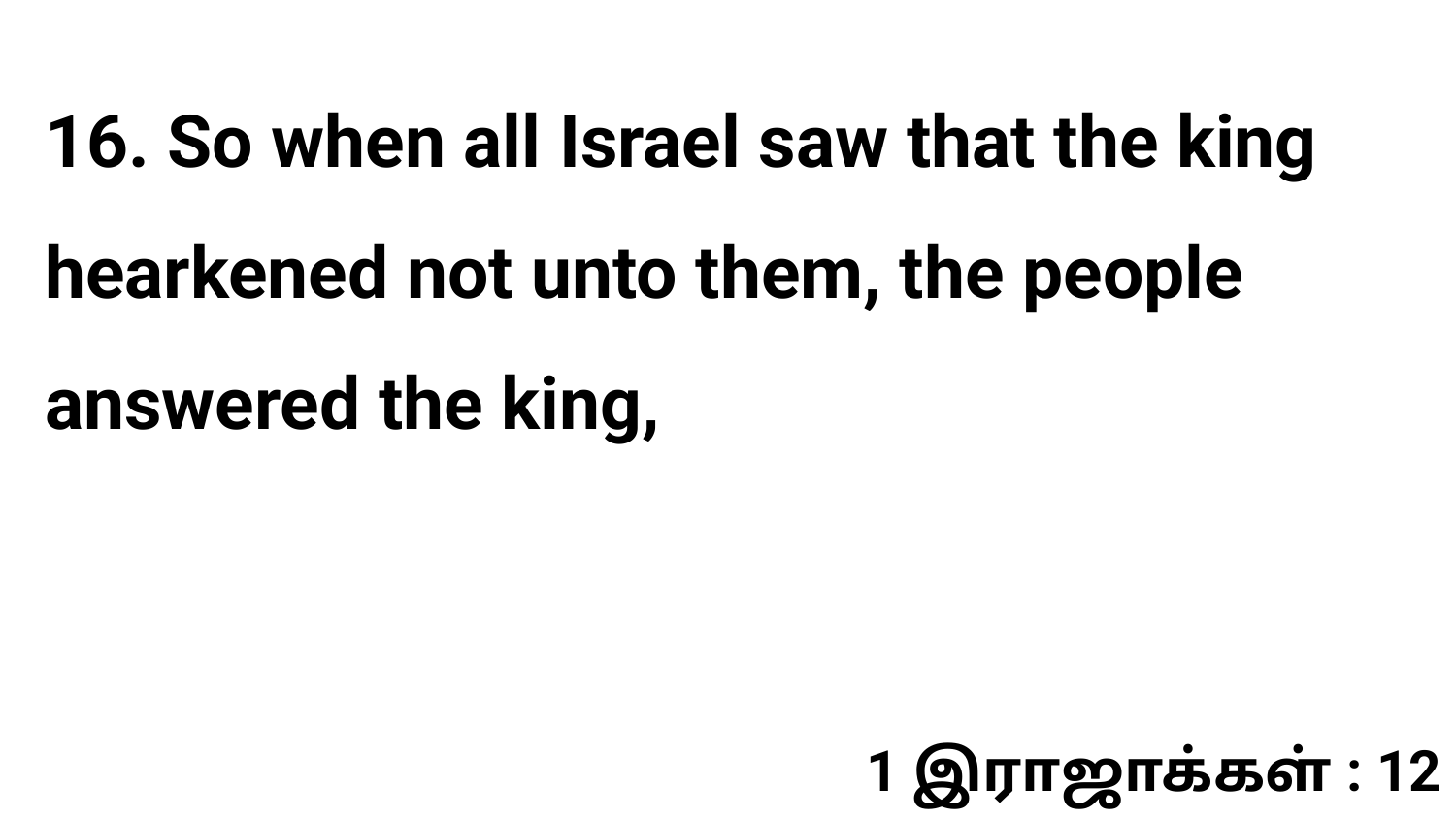

16. So when all Israel saw that the king hearkened not unto them, the people answered the king,
1 இராஜாக்கள் : 12